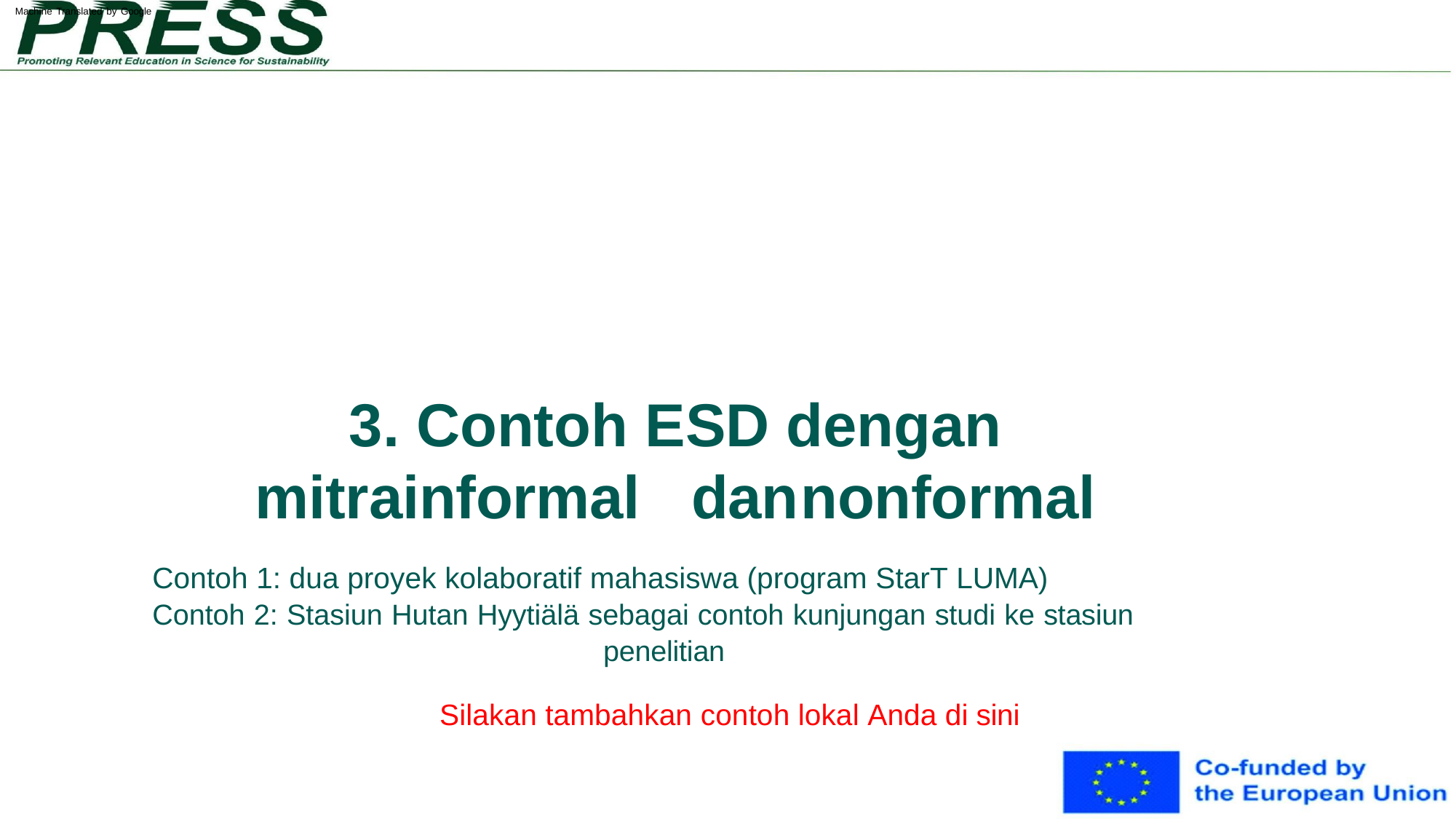

Machine Translated by Google
3. Contoh ESD dengan mitrainformal	dan	nonformal
Contoh 1: dua proyek kolaboratif mahasiswa (program StarT LUMA)
Contoh 2: Stasiun Hutan Hyytiälä sebagai contoh kunjungan studi ke stasiun
penelitian
Silakan tambahkan contoh lokal Anda di sini